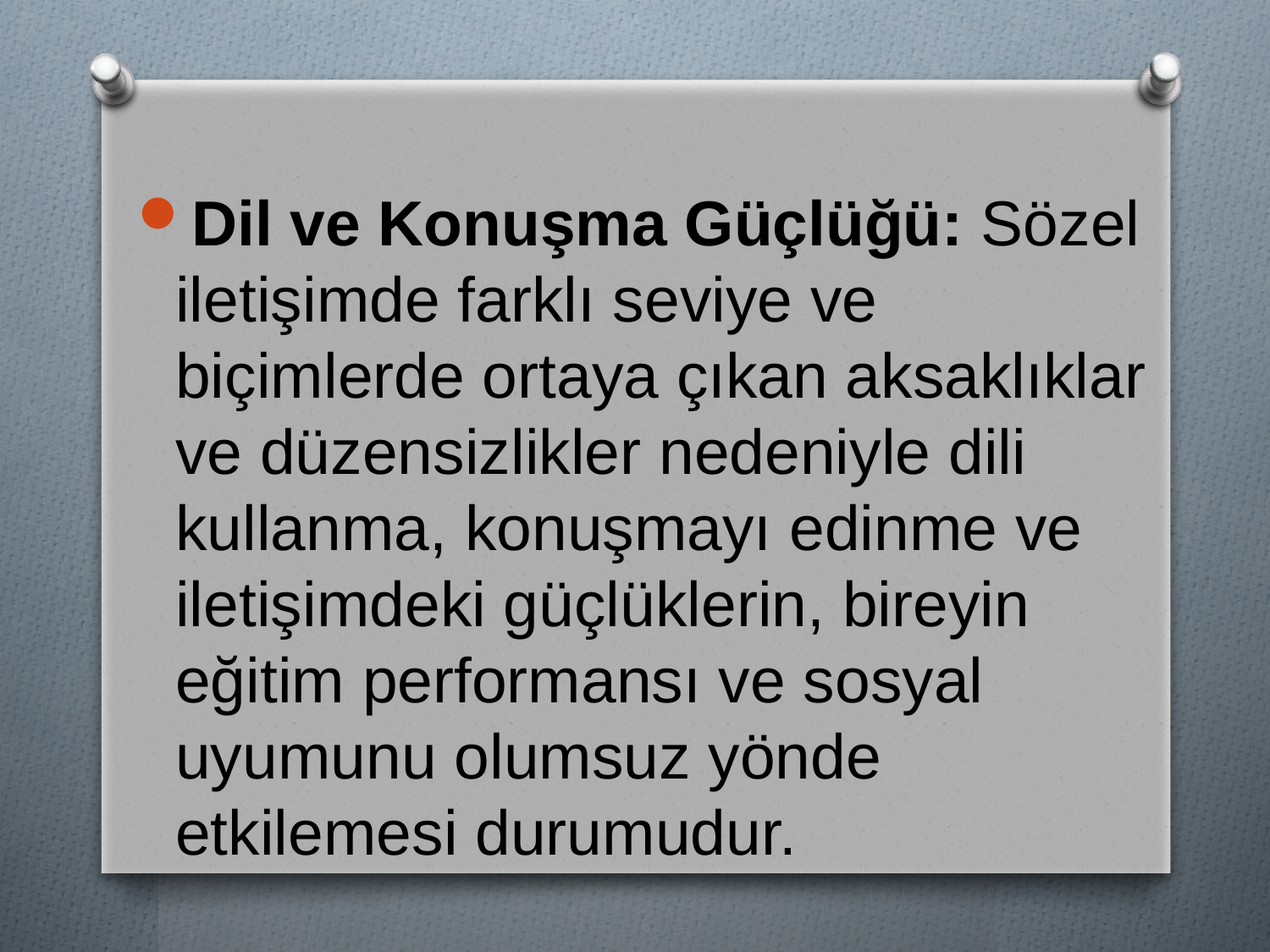

Dil ve Konuşma Güçlüğü: Sözel iletişimde farklı seviye ve biçimlerde ortaya çıkan aksaklıklar ve düzensizlikler nedeniyle dili kullanma, konuşmayı edinme ve iletişimdeki güçlüklerin, bireyin eğitim performansı ve sosyal uyumunu olumsuz yönde etkilemesi durumudur.